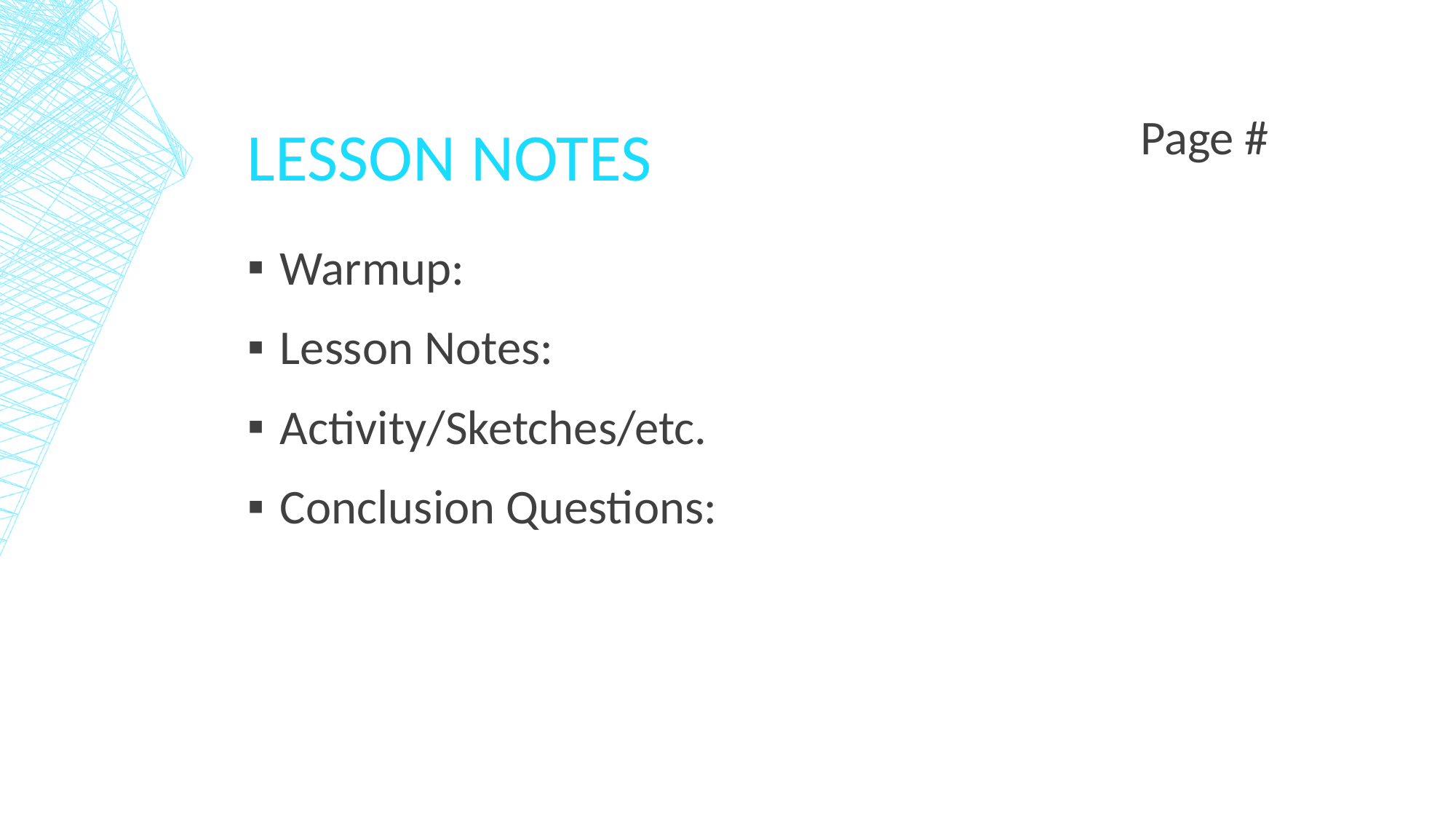

# Lesson notes
Page #
Warmup:
Lesson Notes:
Activity/Sketches/etc.
Conclusion Questions: